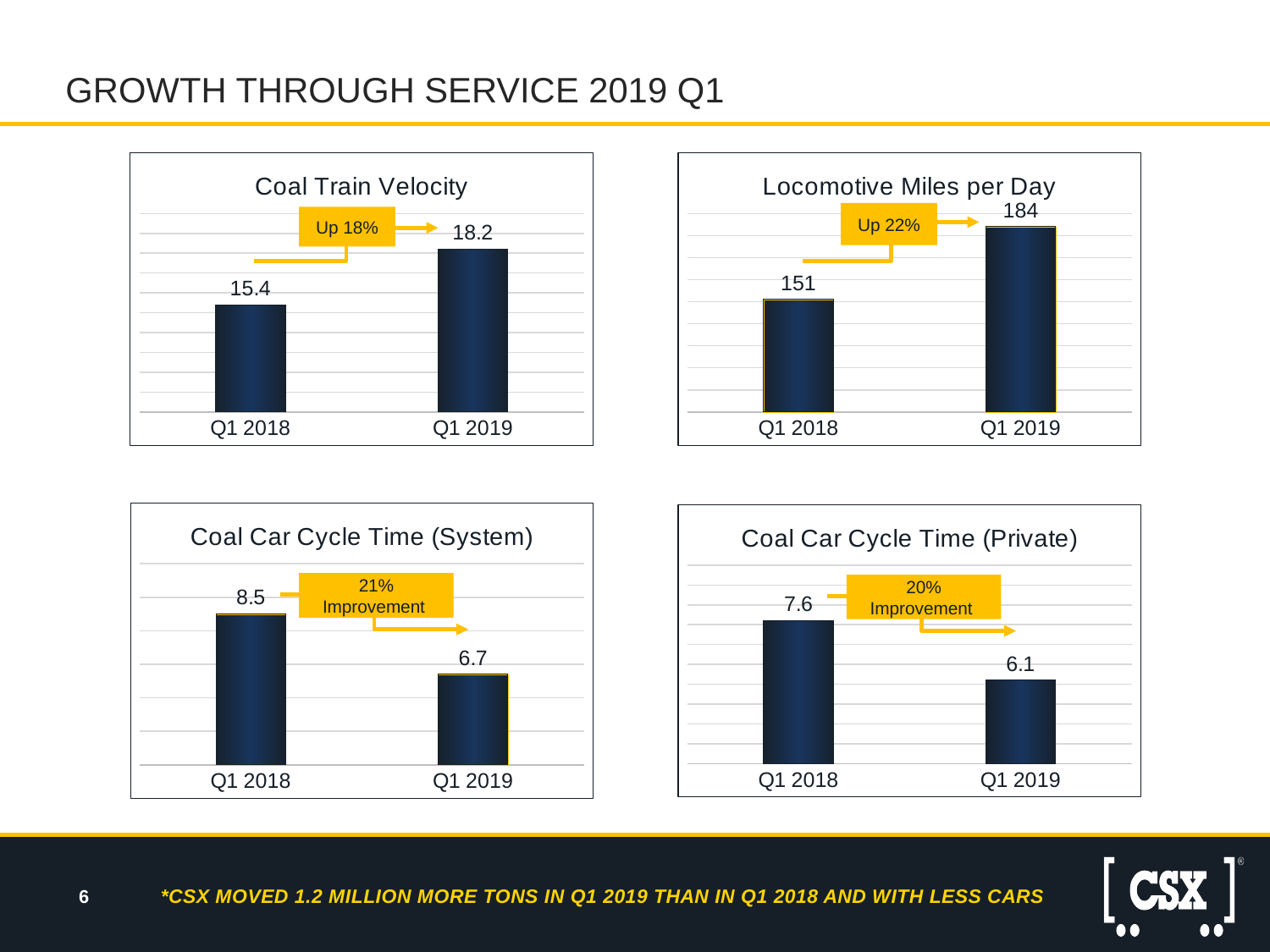

# Growth through service 2019 q1

### Chart: Locomotive Miles per Day

| Category | Series 1 |
|---|---|
| Q1 2018 | 151.0 |
| Q1 2019 | 184.0 |

### Chart: Coal Train Velocity

| Category | Series 1 |
|---|---|
| Q1 2018 | 15.4 |
| Q1 2019 | 18.2 |
Up 22%
Up 18%

### Chart: Coal Car Cycle Time (System)

| Category | Series 1 |
|---|---|
| Q1 2018 | 8.5 |
| Q1 2019 | 6.699999999999999 |

### Chart: Coal Car Cycle Time (Private)

| Category | Series 1 |
|---|---|
| Q1 2018 | 7.6 |
| Q1 2019 | 6.1 |
21%
Improvement
20%
Improvement
*CSX moved 1.2 million more tons in q1 2019 than in q1 2018 and with less cars
6